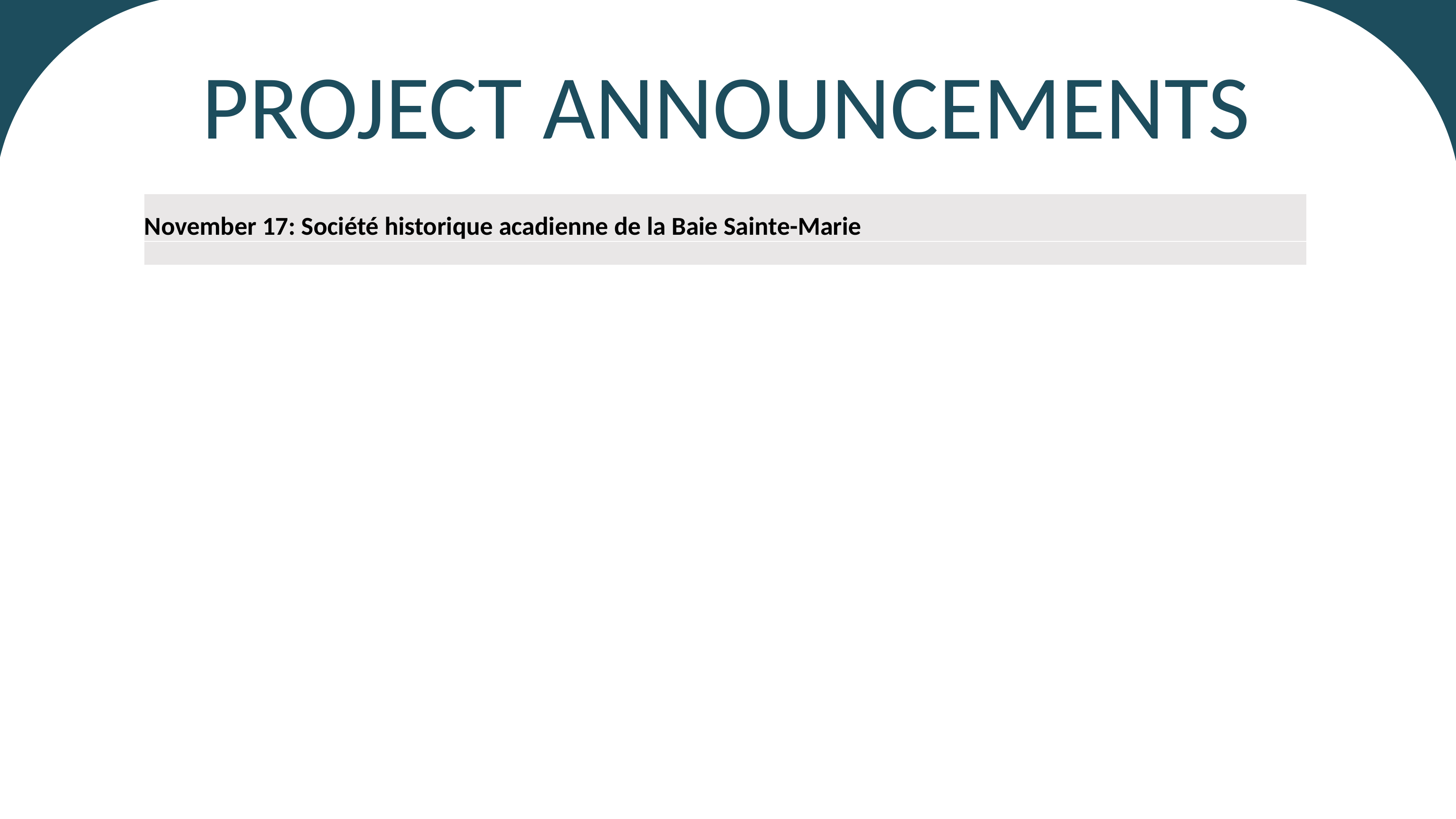

# Project Announcements
| November 17: Société historique acadienne de la Baie Sainte-Marie |
| --- |
|  |